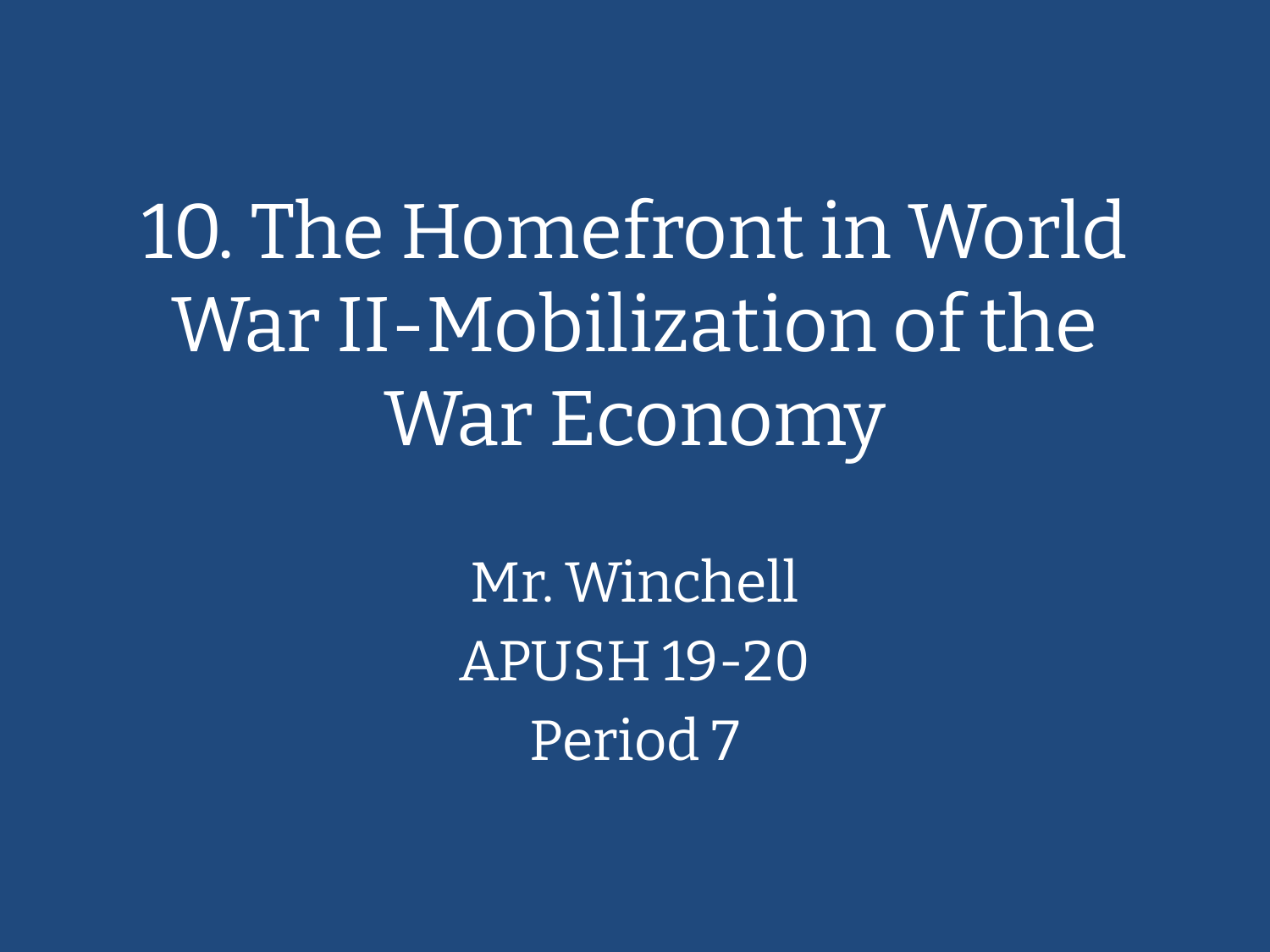

# 10. The Homefront in World War II-Mobilization of the War Economy
Mr. Winchell
APUSH 19-20
Period 7